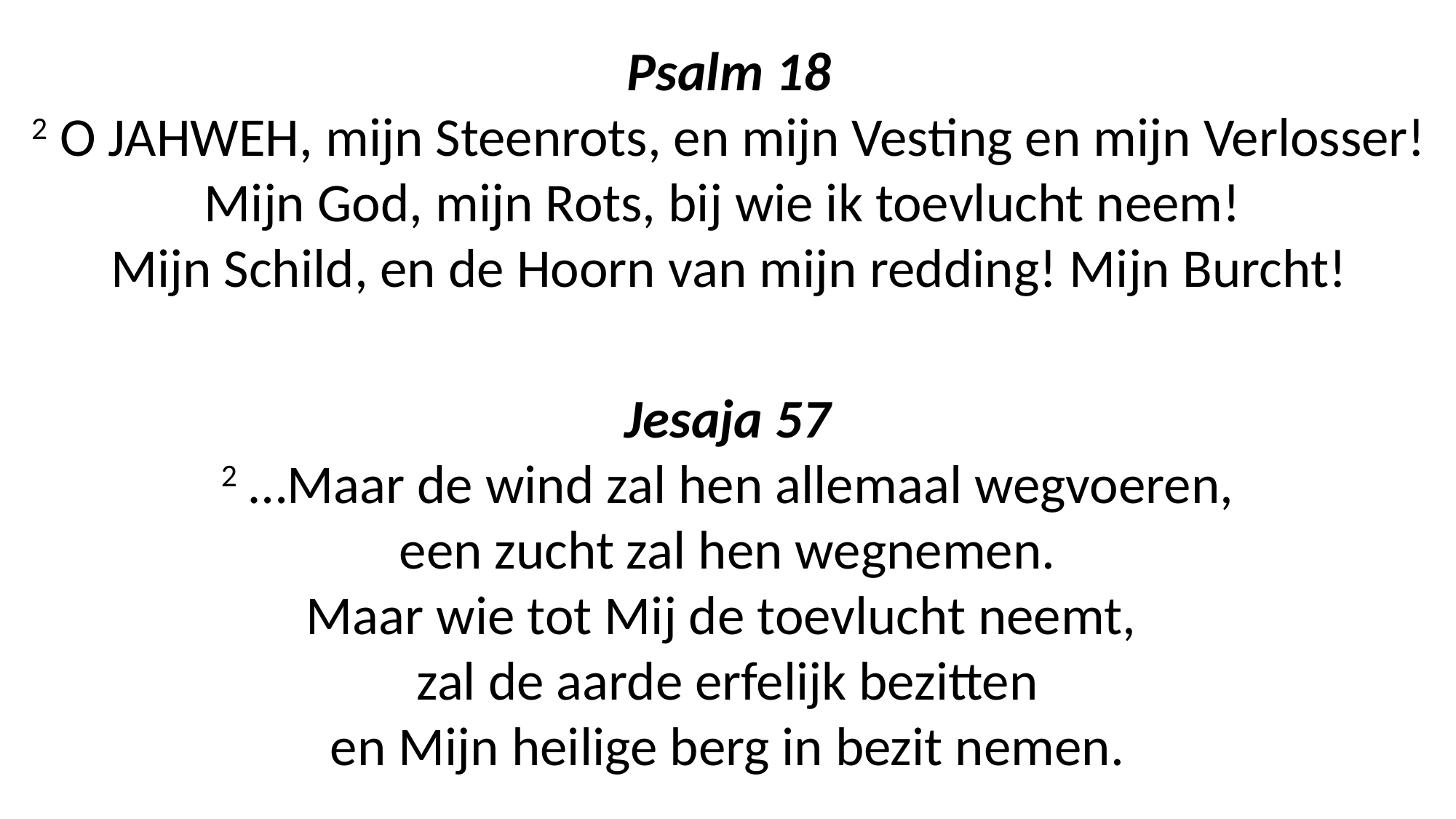

Psalm 18
2 O JAHWEH, mijn Steenrots, en mijn Vesting en mijn Verlosser! Mijn God, mijn Rots, bij wie ik toevlucht neem!
Mijn Schild, en de Hoorn van mijn redding! Mijn Burcht!
Jesaja 57
2 …Maar de wind zal hen allemaal wegvoeren,
een zucht zal hen wegnemen.
Maar wie tot Mij de toevlucht neemt,
zal de aarde erfelijk bezitten
en Mijn heilige berg in bezit nemen.